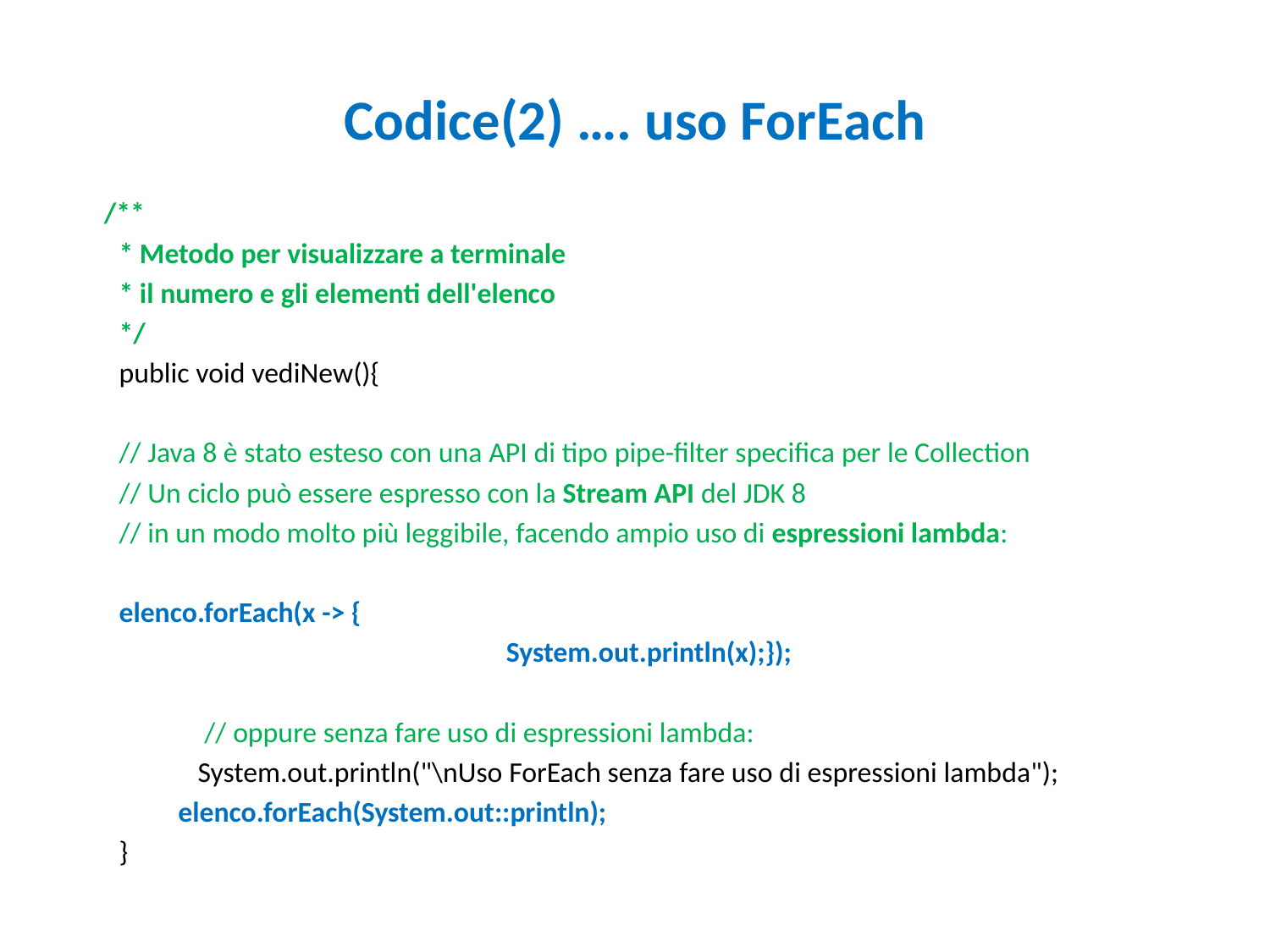

# Codice(2) …. uso ForEach
      /**
	* Metodo per visualizzare a terminale
	* il numero e gli elementi dell'elenco
	*/
	public void vediNew(){

		// Java 8 è stato esteso con una API di tipo pipe-filter specifica per le Collection
		// Un ciclo può essere espresso con la Stream API del JDK 8
		// in un modo molto più leggibile, facendo ampio uso di espressioni lambda:

		elenco.forEach(x -> {
	                                                           System.out.println(x);});

	             // oppure senza fare uso di espressioni lambda:
	            System.out.println("\nUso ForEach senza fare uso di espressioni lambda");
	         elenco.forEach(System.out::println);
	}